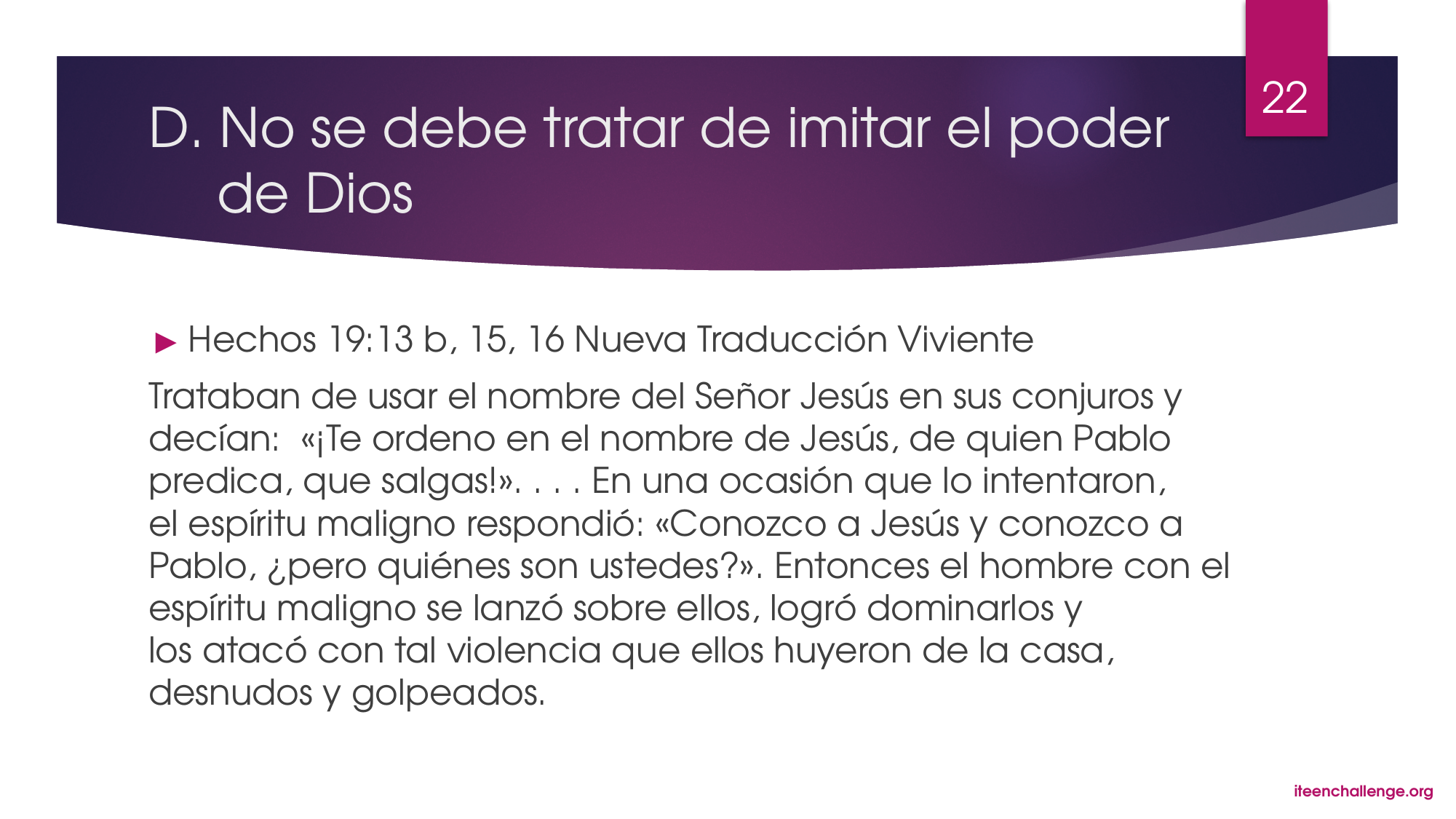

22
# D. No se debe tratar de imitar el poder de Dios
Hechos 19:13 b, 15, 16 Nueva Traducción Viviente
Trataban de usar el nombre del Señor Jesús en sus conjuros y decían:  «¡Te ordeno en el nombre de Jesús, de quien Pablo predica, que salgas!». . . . En una ocasión que lo intentaron,
el espíritu maligno respondió: «Conozco a Jesús y conozco a Pablo, ¿pero quiénes son ustedes?». Entonces el hombre con el espíritu maligno se lanzó sobre ellos, logró dominarlos y
los atacó con tal violencia que ellos huyeron de la casa, desnudos y golpeados.
iteenchallenge.org